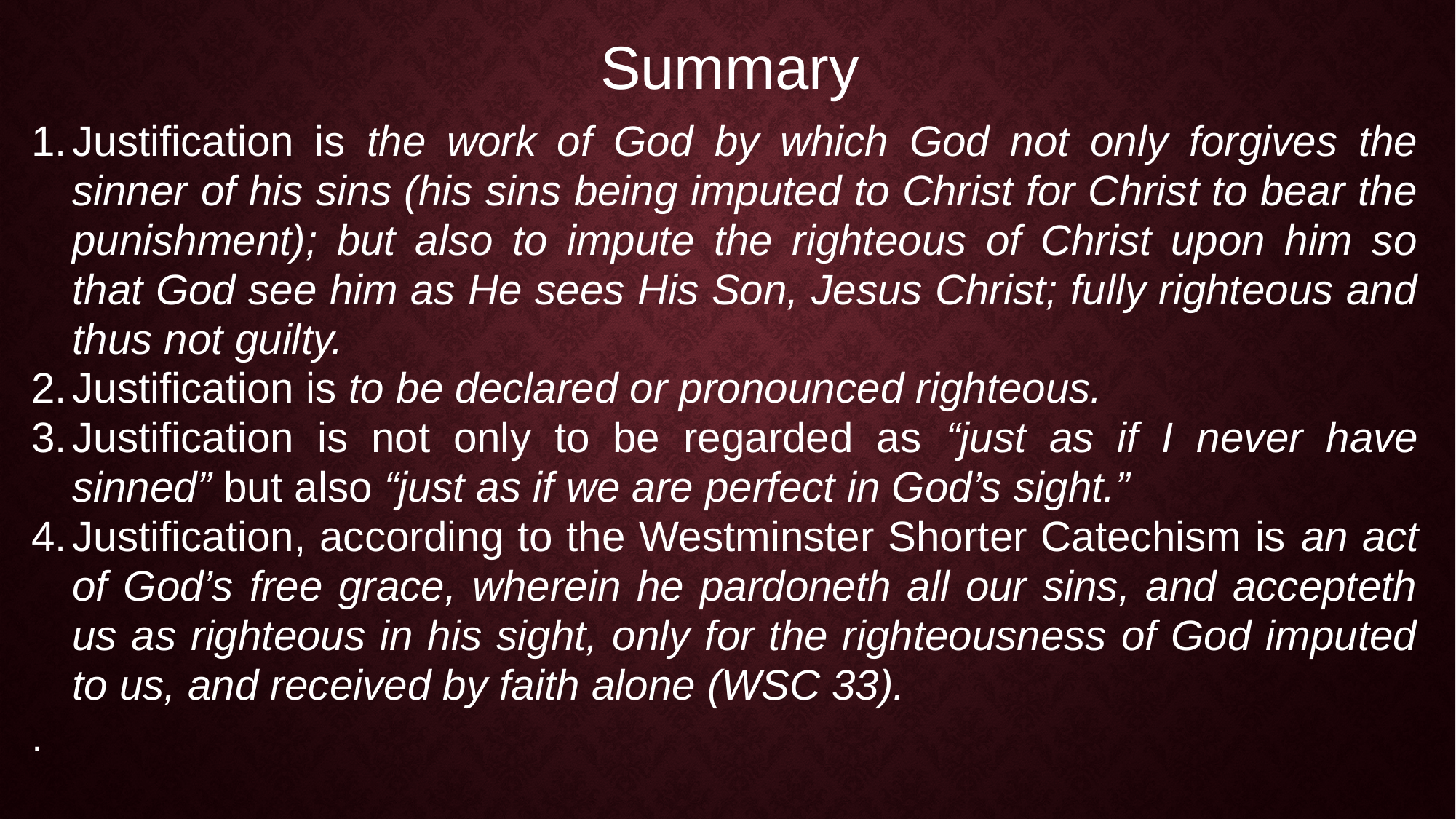

Summary
Justification is the work of God by which God not only forgives the sinner of his sins (his sins being imputed to Christ for Christ to bear the punishment); but also to impute the righteous of Christ upon him so that God see him as He sees His Son, Jesus Christ; fully righteous and thus not guilty.
Justification is to be declared or pronounced righteous.
Justification is not only to be regarded as “just as if I never have sinned” but also “just as if we are perfect in God’s sight.”
Justification, according to the Westminster Shorter Catechism is an act of God’s free grace, wherein he pardoneth all our sins, and accepteth us as righteous in his sight, only for the righteousness of God imputed to us, and received by faith alone (WSC 33).
.